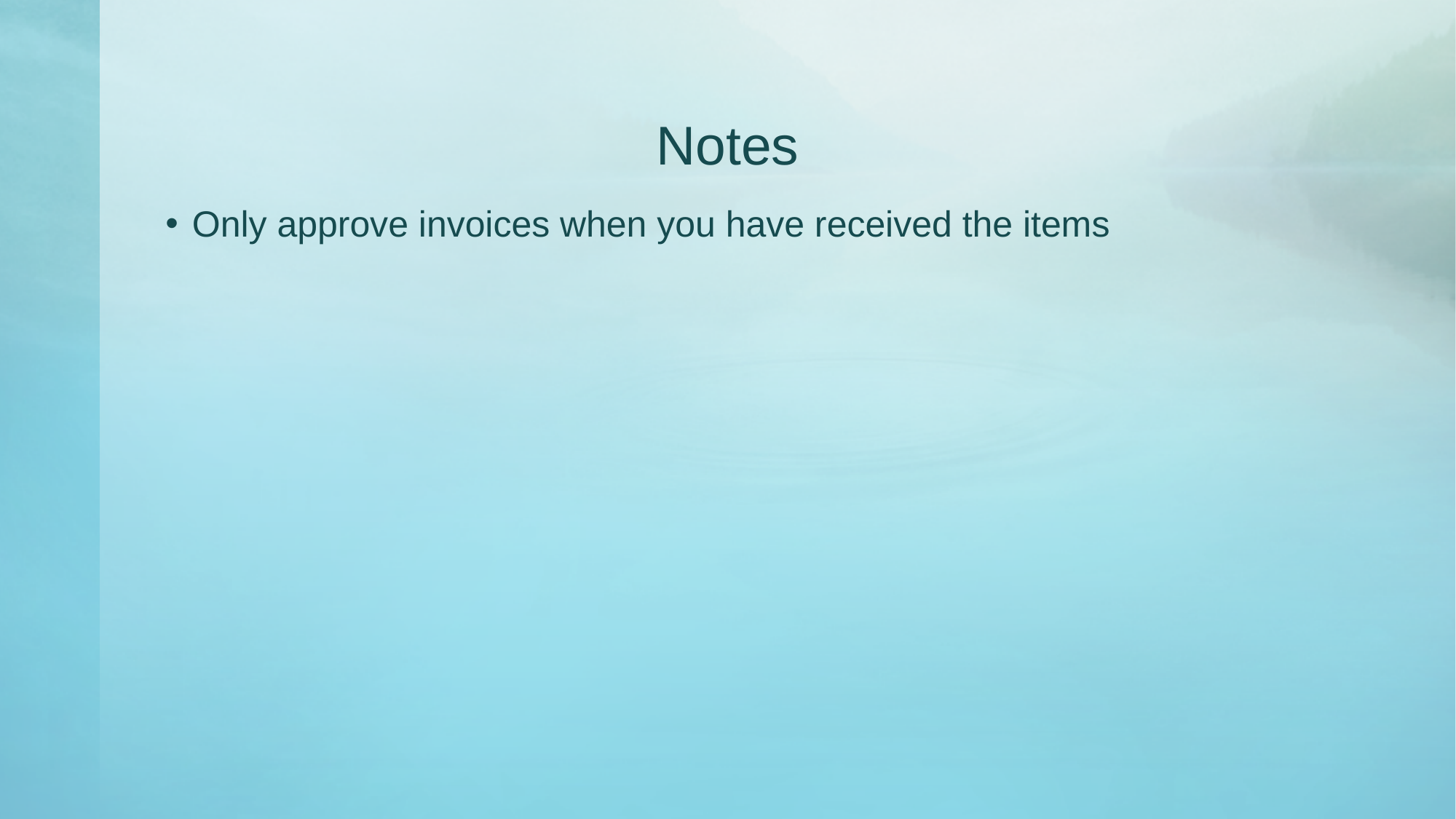

# Notes
Only approve invoices when you have received the items